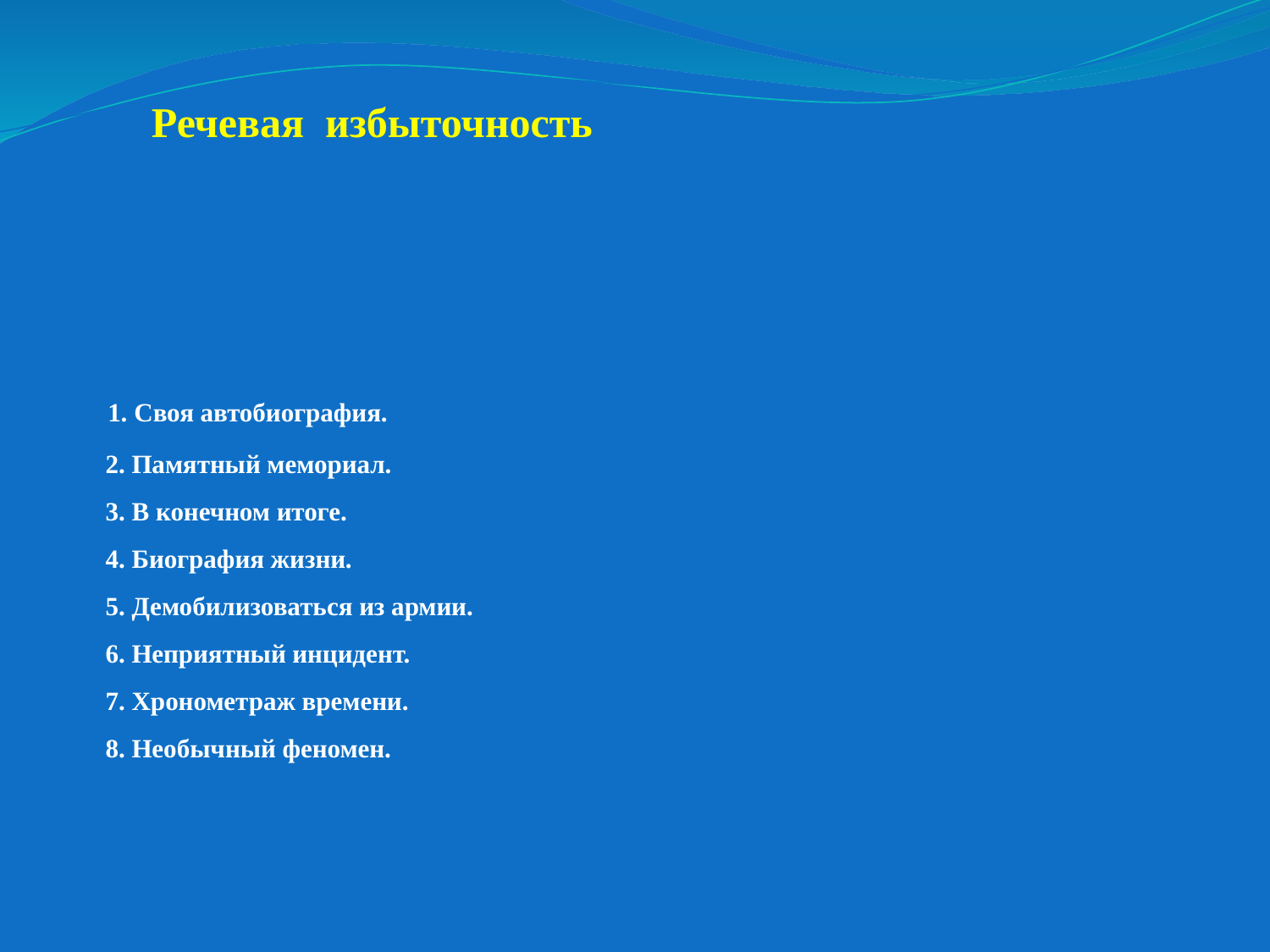

Речевая  избыточность
# 1. Своя автобиография. 2. Памятный мемориал. 3. В конечном итоге. 4. Биография жизни. 5. Демобилизоваться из армии. 6. Неприятный инцидент. 7. Хронометраж времени. 8. Необычный феномен.